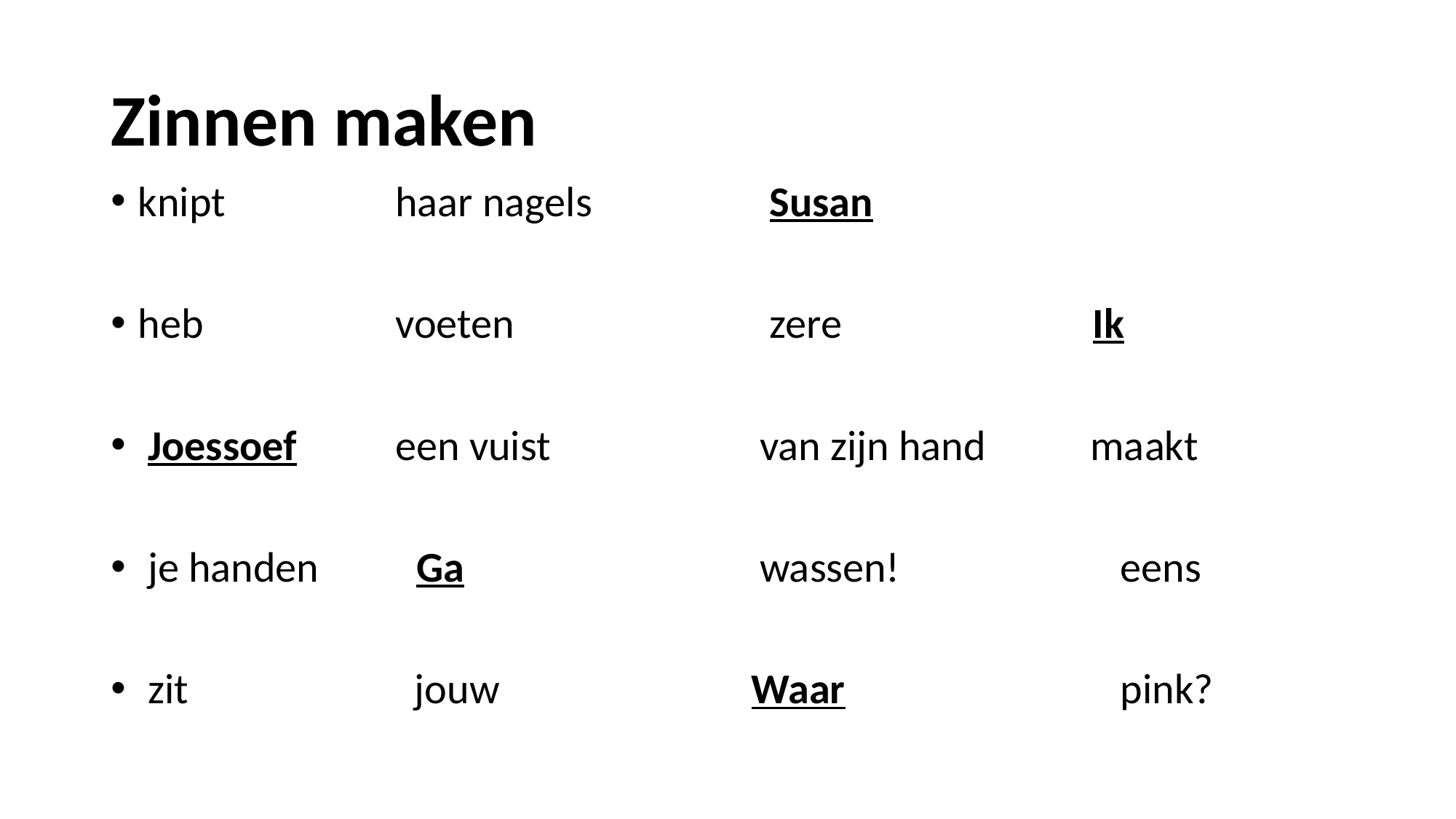

# Zinnen maken
knipt 	haar nagels		Susan

heb	voeten   	zere                          Ik

 Joessoef	een vuist	van zijn hand 	maakt

 je handen	Ga	wassen!		eens

 zit	  jouw		       Waar			pink?